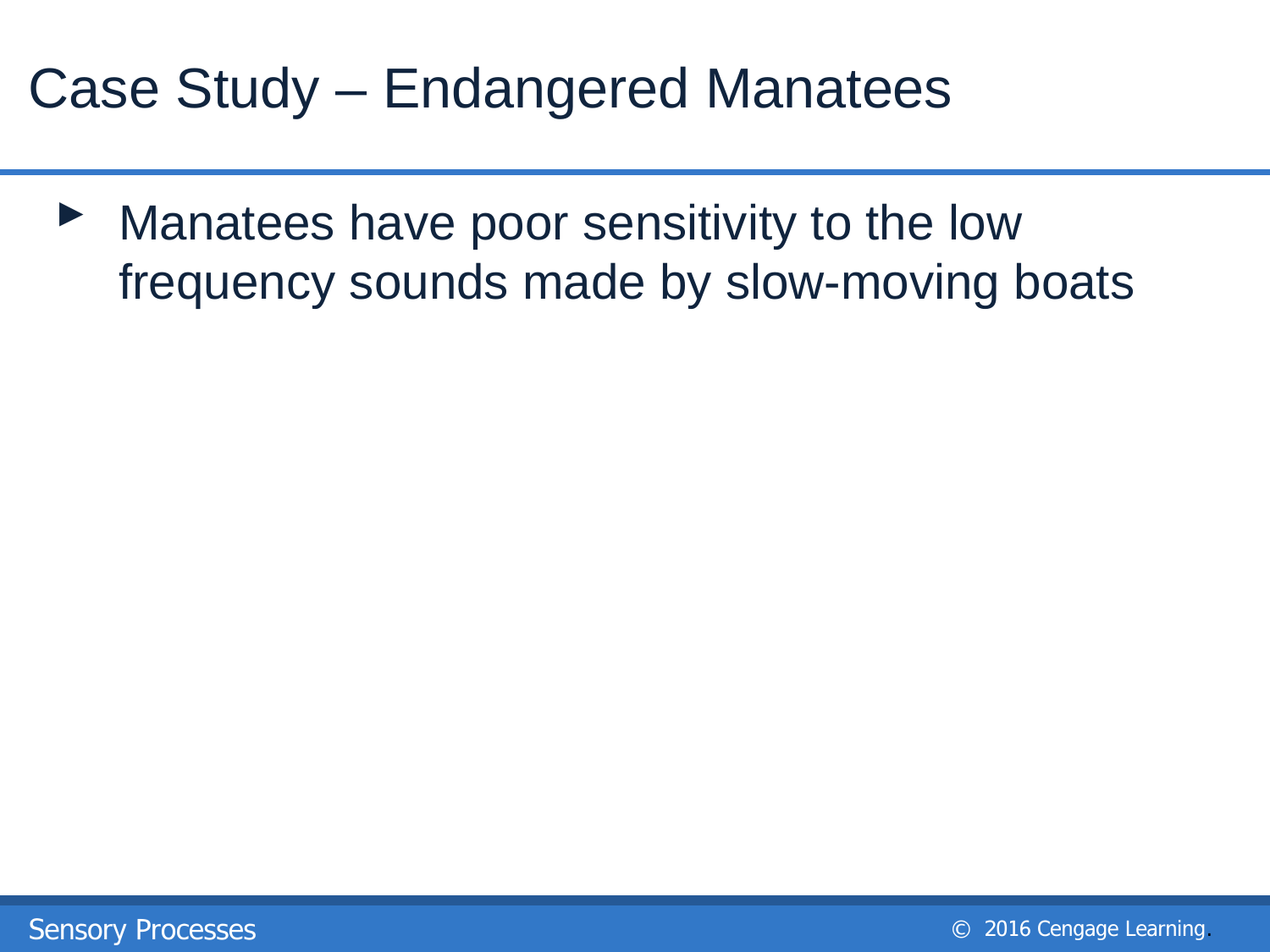

# Case Study – Endangered Manatees
Manatees have poor sensitivity to the low frequency sounds made by slow-moving boats